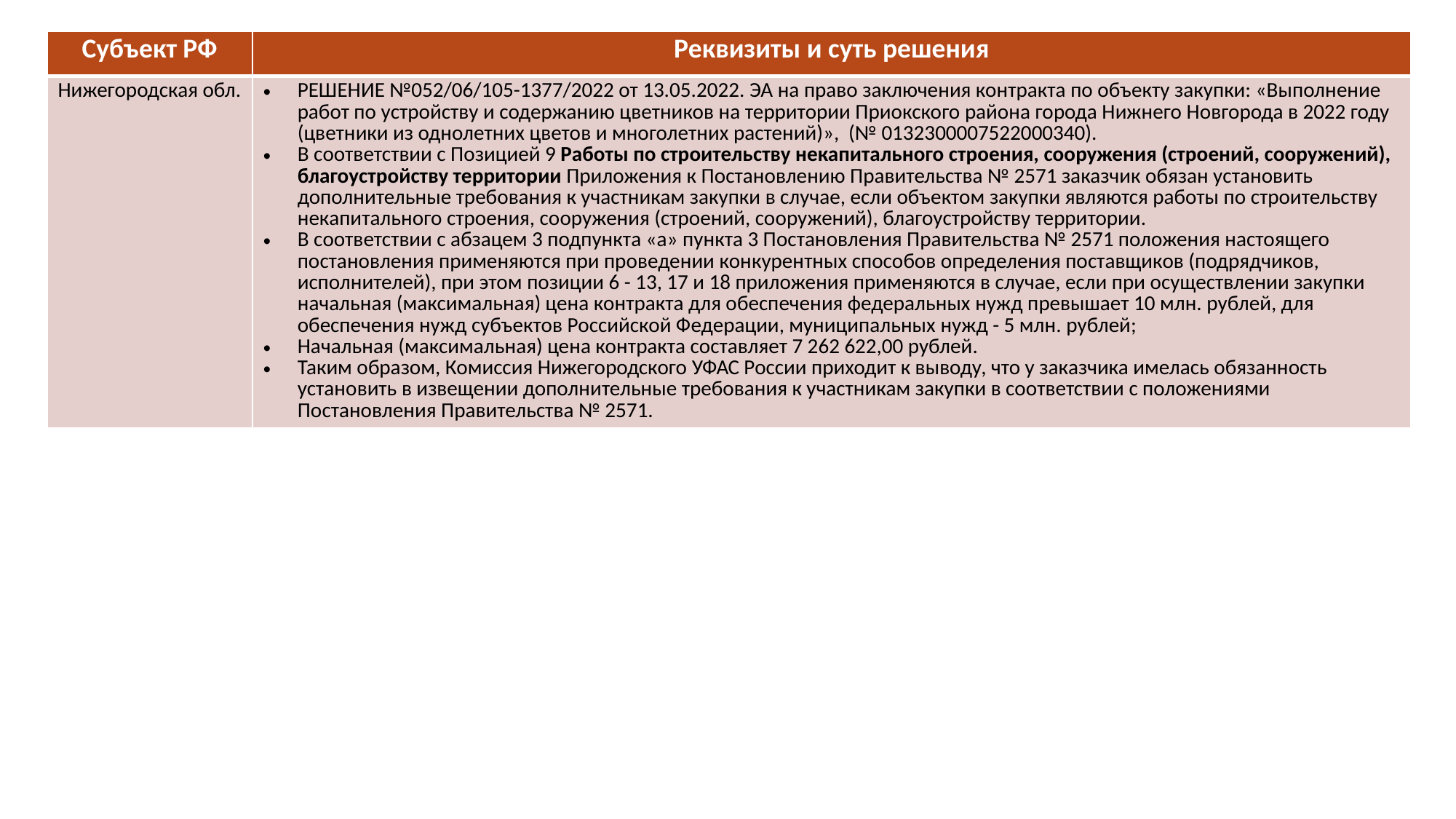

| Субъект РФ | Реквизиты и суть решения |
| --- | --- |
| Нижегородская обл. | РЕШЕНИЕ №052/06/105-1377/2022 от 13.05.2022. ЭА на право заключения контракта по объекту закупки: «Выполнение работ по устройству и содержанию цветников на территории Приокского района города Нижнего Новгорода в 2022 году (цветники из однолетних цветов и многолетних растений)», (№ 0132300007522000340). В соответствии с Позицией 9 Работы по строительству некапитального строения, сооружения (строений, сооружений), благоустройству территории Приложения к Постановлению Правительства № 2571 заказчик обязан установить дополнительные требования к участникам закупки в случае, если объектом закупки являются работы по строительству некапитального строения, сооружения (строений, сооружений), благоустройству территории. В соответствии с абзацем 3 подпункта «а» пункта 3 Постановления Правительства № 2571 положения настоящего постановления применяются при проведении конкурентных способов определения поставщиков (подрядчиков, исполнителей), при этом позиции 6 - 13, 17 и 18 приложения применяются в случае, если при осуществлении закупки начальная (максимальная) цена контракта для обеспечения федеральных нужд превышает 10 млн. рублей, для обеспечения нужд субъектов Российской Федерации, муниципальных нужд - 5 млн. рублей; Начальная (максимальная) цена контракта составляет 7 262 622,00 рублей. Таким образом, Комиссия Нижегородского УФАС России приходит к выводу, что у заказчика имелась обязанность установить в извещении дополнительные требования к участникам закупки в соответствии с положениями Постановления Правительства № 2571. |